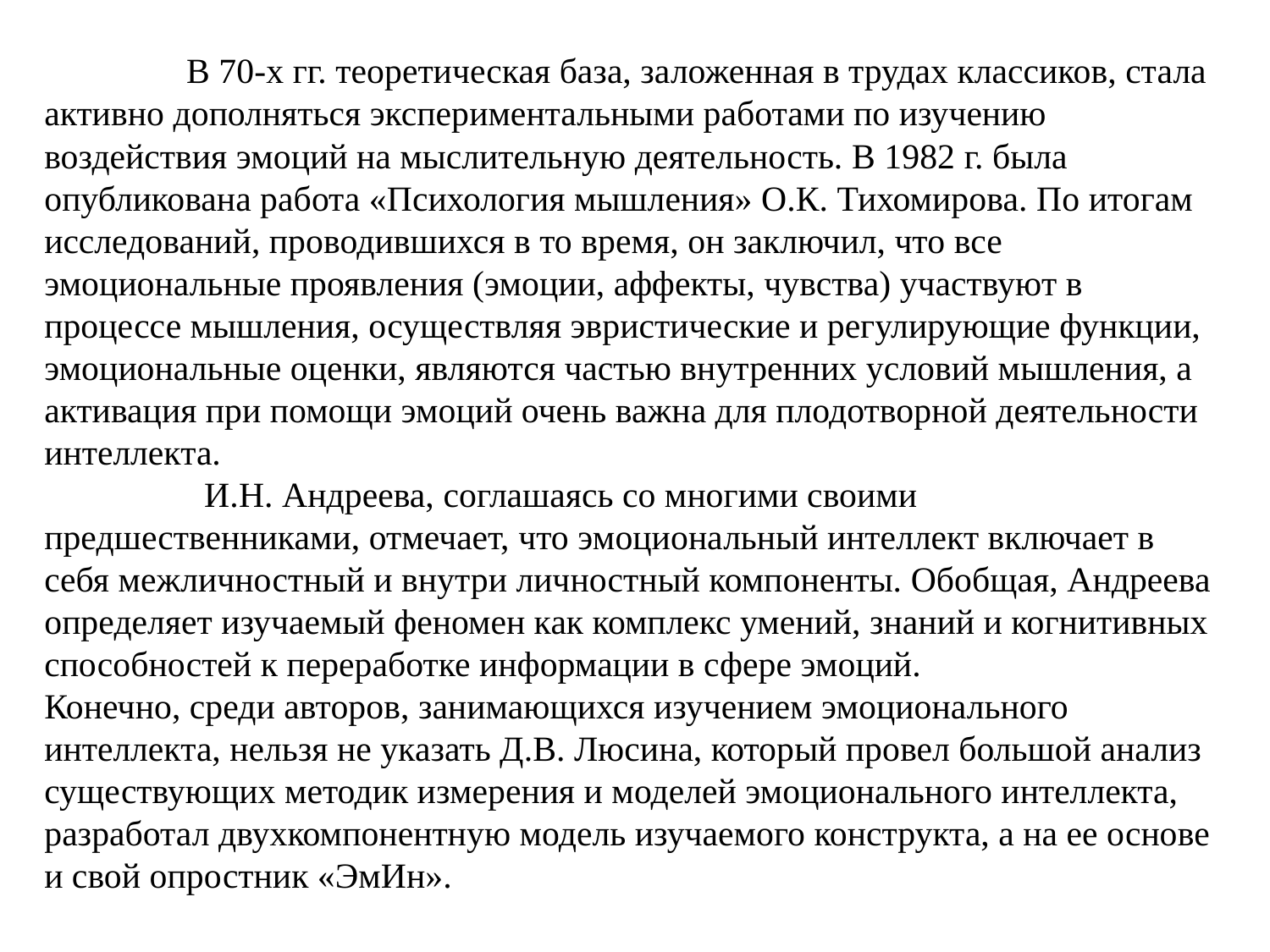

В 70-х гг. теоретическая база, заложенная в трудах классиков, стала активно дополняться экспериментальными работами по изучению воздействия эмоций на мыслительную деятельность. В 1982 г. была опубликована работа «Психология мышления» О.К. Тихомирова. По итогам исследований, проводившихся в то время, он заключил, что все эмоциональные проявления (эмоции, аффекты, чувства) участвуют в процессе мышления, осуществляя эвристические и регулирующие функции, эмоциональные оценки, являются частью внутренних условий мышления, а активация при помощи эмоций очень важна для плодотворной деятельности интеллекта.
                  И.Н. Андреева, соглашаясь со многими своими предшественниками, отмечает, что эмоциональный интеллект включает в себя межличностный и внутри личностный компоненты. Обобщая, Андреева определяет изучаемый феномен как комплекс умений, знаний и когнитивных способностей к переработке информации в сфере эмоций.
Конечно, среди авторов, занимающихся изучением эмоционального интеллекта, нельзя не указать Д.В. Люсина, который провел большой анализ существующих методик измерения и моделей эмоционального интеллекта, разработал двухкомпонентную модель изучаемого конструкта, а на ее основе и свой опростник «ЭмИн».